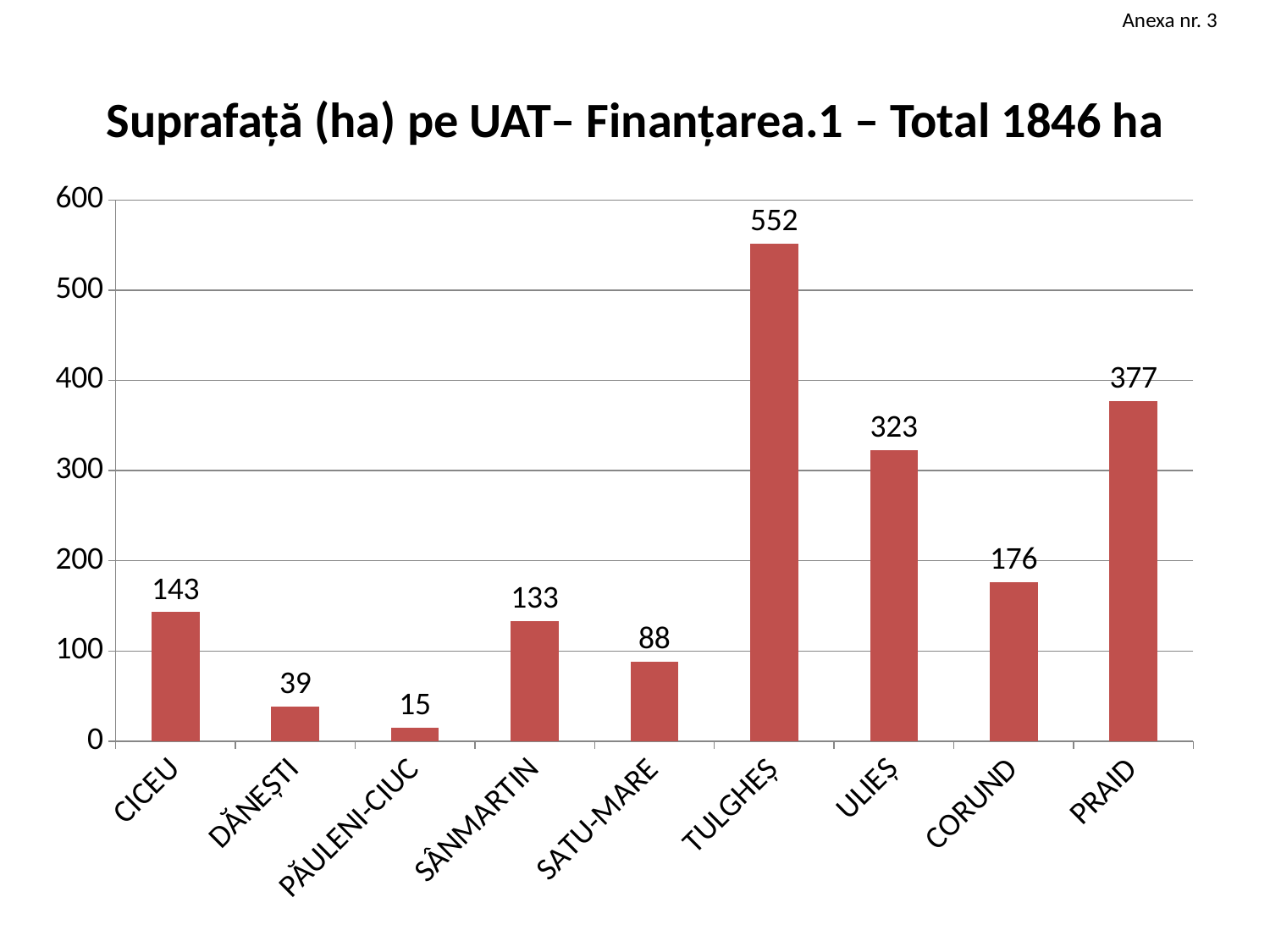

Anexa nr. 3
# Suprafață (ha) pe UAT– Finanțarea.1 – Total 1846 ha

### Chart

| Category | Series 1 |
|---|---|
| CICEU | 143.0 |
| DĂNEȘTI | 38.8 |
| PĂULENI-CIUC | 15.21 |
| SÂNMARTIN | 133.0 |
| SATU-MARE | 88.3 |
| TULGHEȘ | 552.0 |
| ULIEȘ | 322.5 |
| CORUND | 176.271 |
| PRAID | 377.0 |